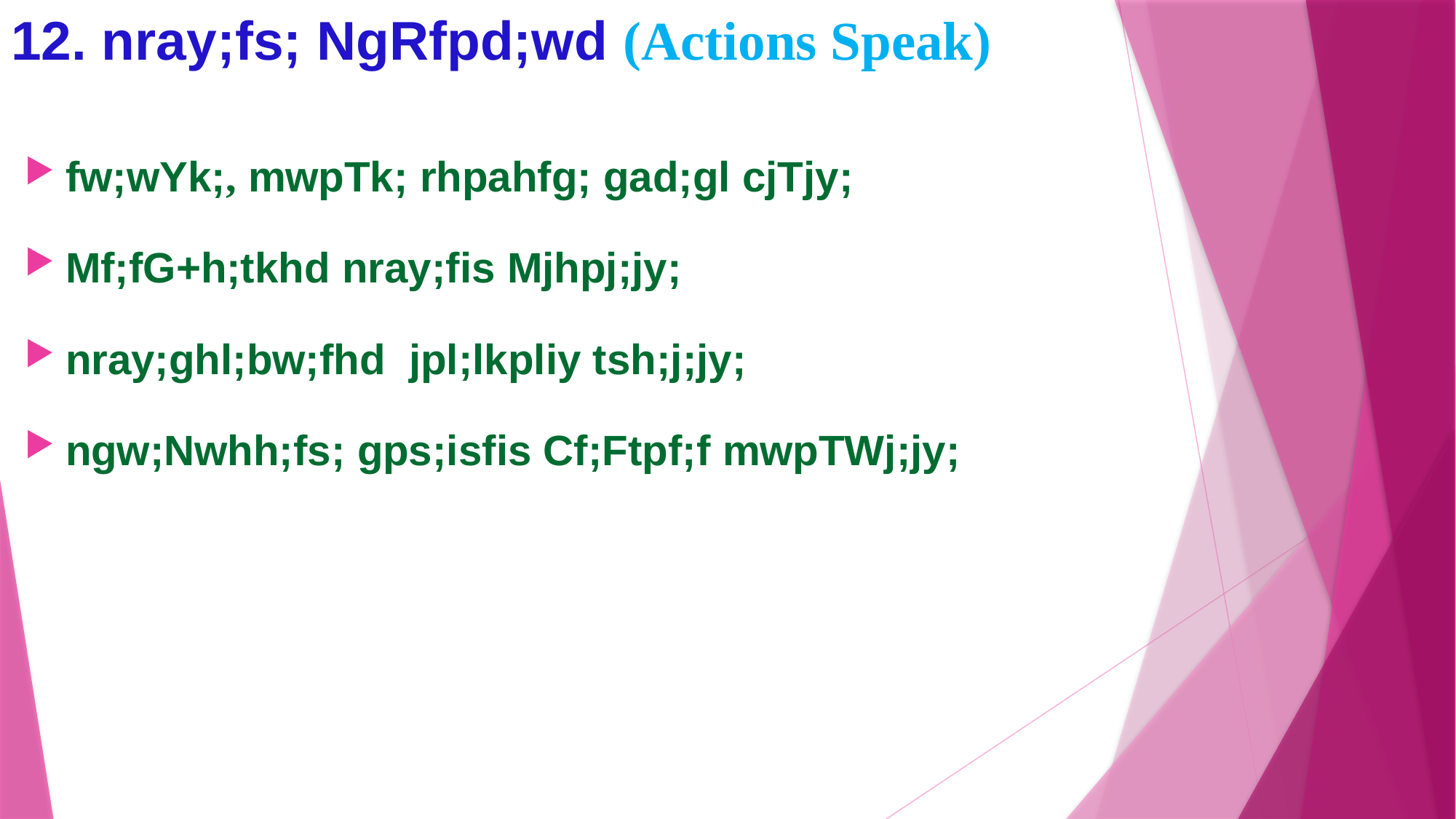

# 12. nray;fs; NgRfpd;wd (Actions Speak)
fw;wYk;, mwpTk; rhpahfg; gad;gl cjTjy;
Mf;fG+h;tkhd nray;fis Mjhpj;jy;
nray;ghl;bw;fhd  jpl;lkpliy tsh;j;jy;
ngw;Nwhh;fs; gps;isfis Cf;Ftpf;f mwpTWj;jy;